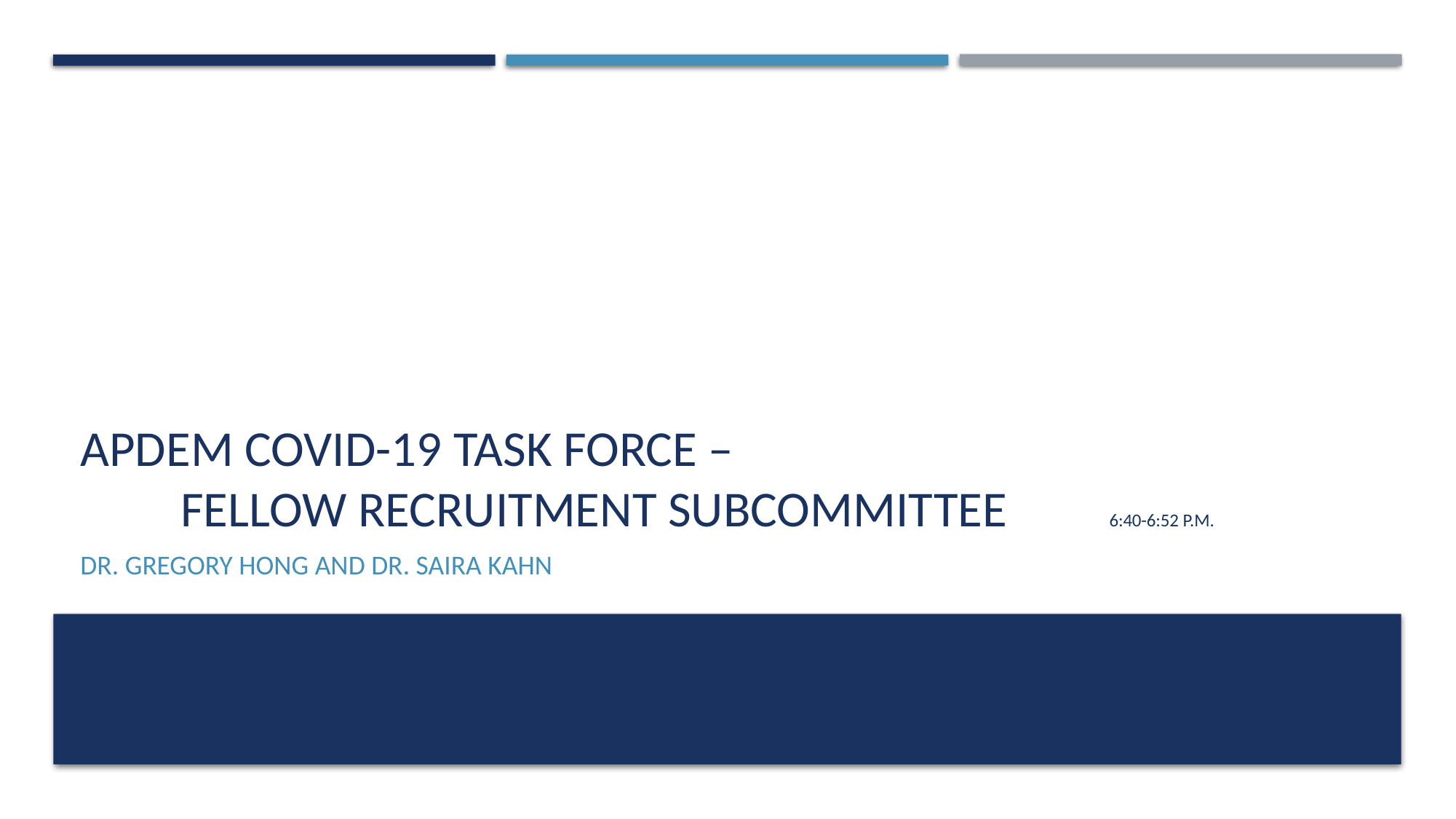

# APDEM COVID-19 TASK FORCE – Fellow Recruitment Subcommittee         6:40-6:52 p.m.
Dr. GREGory Hong and Dr. Saira Kahn